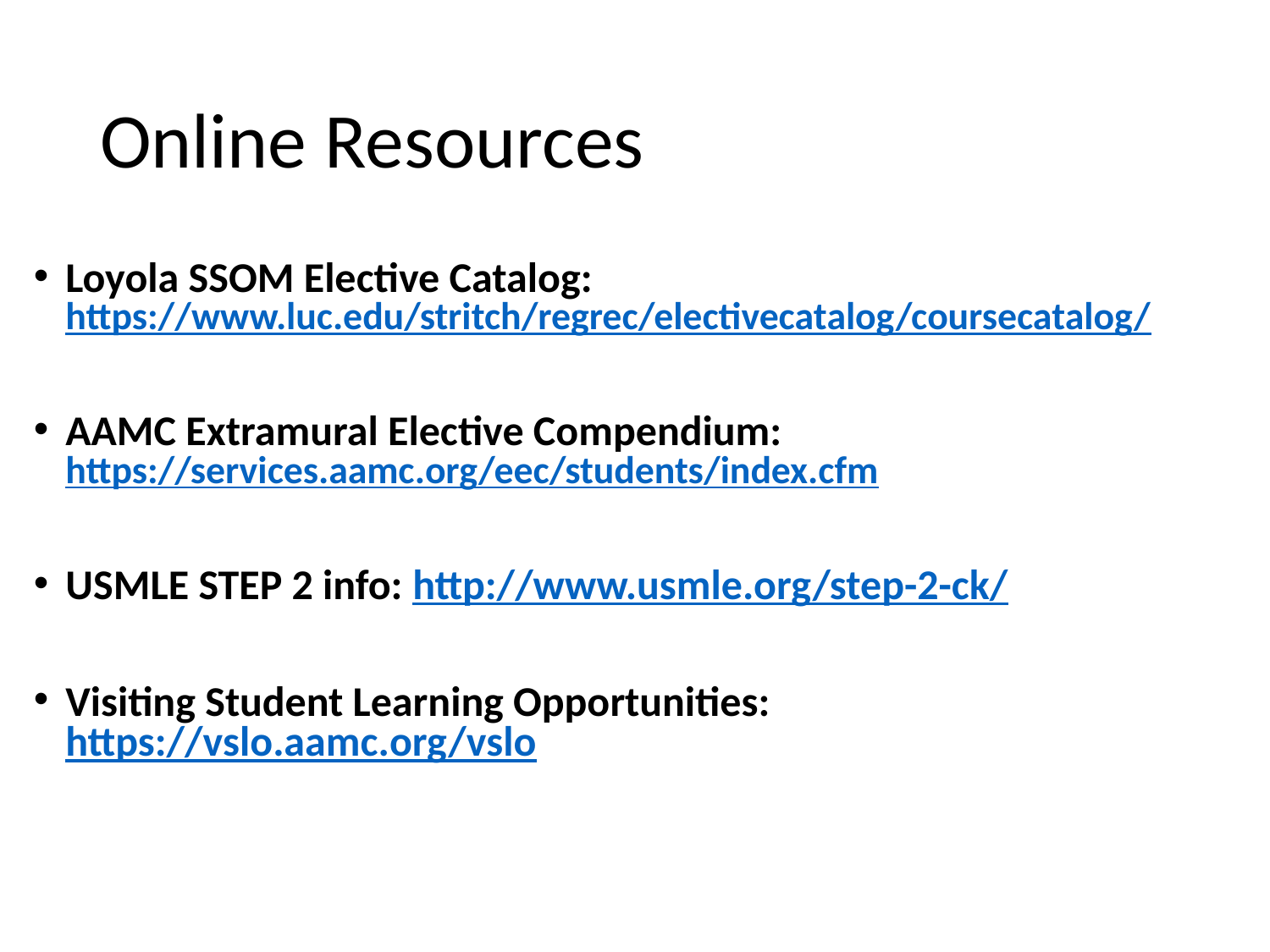

# Online Resources
Loyola SSOM Elective Catalog: https://www.luc.edu/stritch/regrec/electivecatalog/coursecatalog/

AAMC Extramural Elective Compendium: https://services.aamc.org/eec/students/index.cfm

USMLE STEP 2 info: http://www.usmle.org/step-2-ck/

Visiting Student Learning Opportunities: https://vslo.aamc.org/vslo